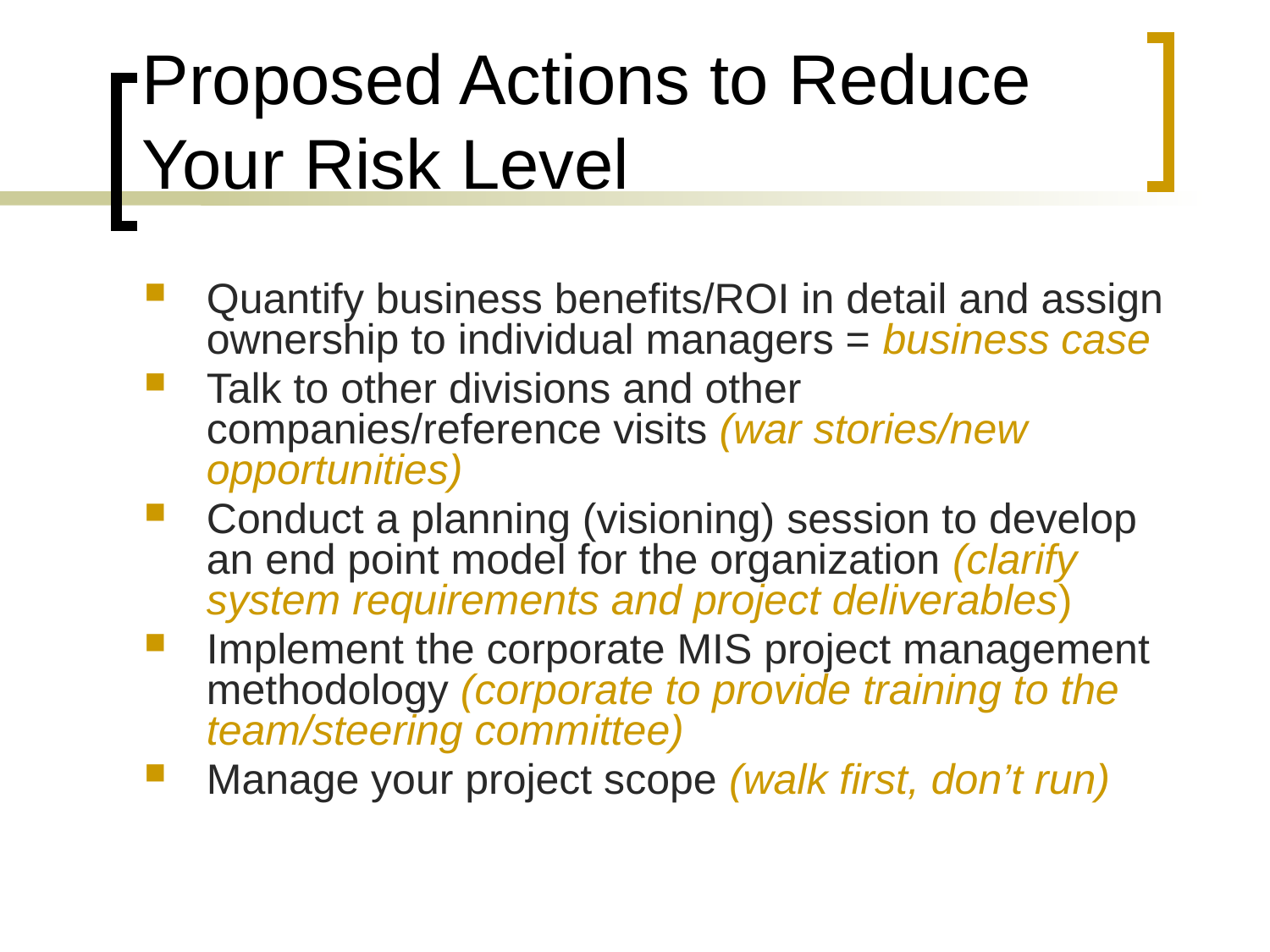

# Proposed Actions to Reduce Your Risk Level
Quantify business benefits/ROI in detail and assign ownership to individual managers = business case
Talk to other divisions and other companies/reference visits (war stories/new opportunities)
Conduct a planning (visioning) session to develop an end point model for the organization (clarify system requirements and project deliverables)
Implement the corporate MIS project management methodology (corporate to provide training to the team/steering committee)
Manage your project scope (walk first, don’t run)